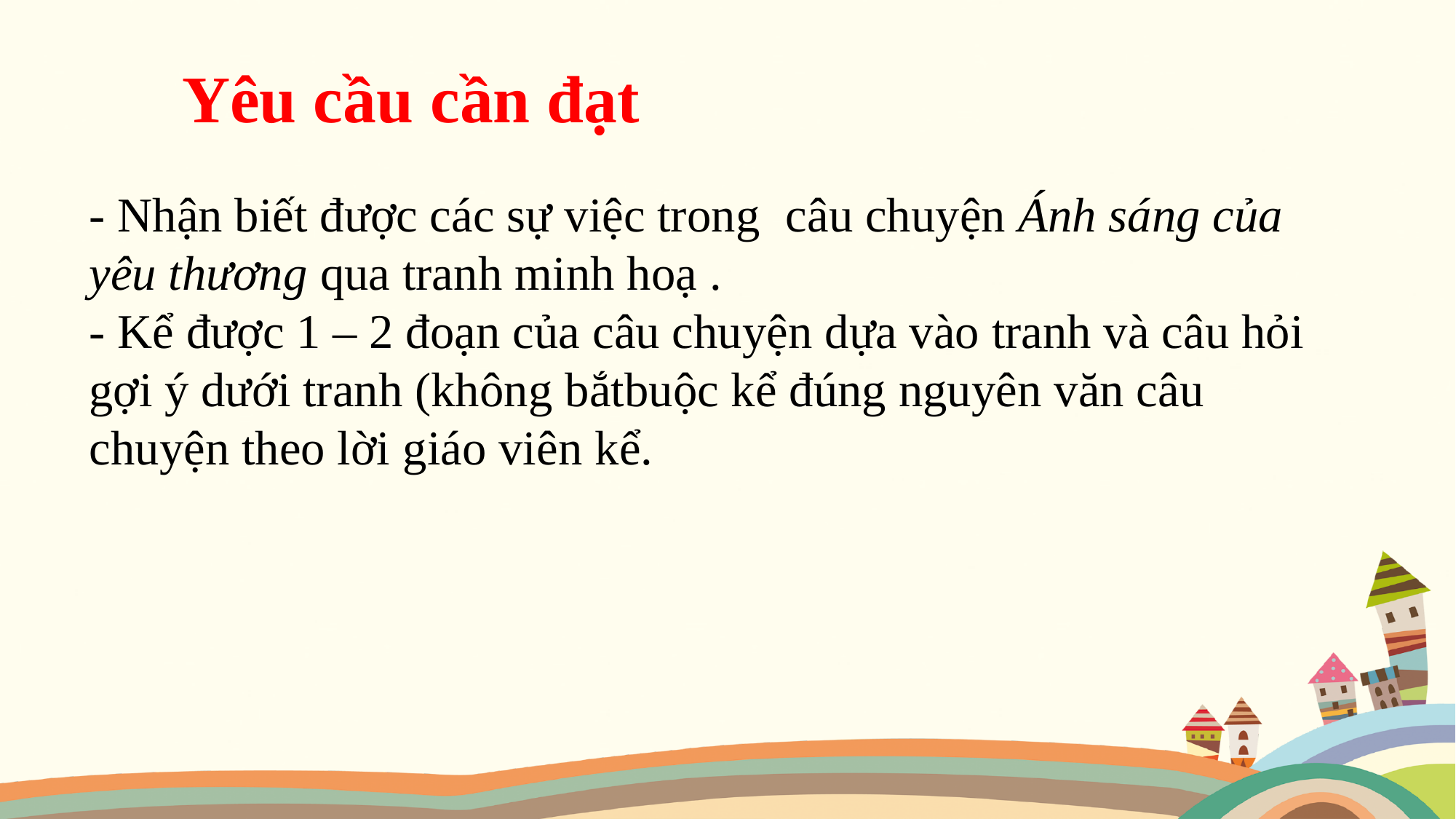

Yêu cầu cần đạt
- Nhận biết được các sự việc trong  câu chuyện Ánh sáng của yêu thương qua tranh minh hoạ .
- Kể được 1 – 2 đoạn của câu chuyện dựa vào tranh và câu hỏi gợi ý dưới tranh (không bắtbuộc kể đúng nguyên văn câu chuyện theo lời giáo viên kể.